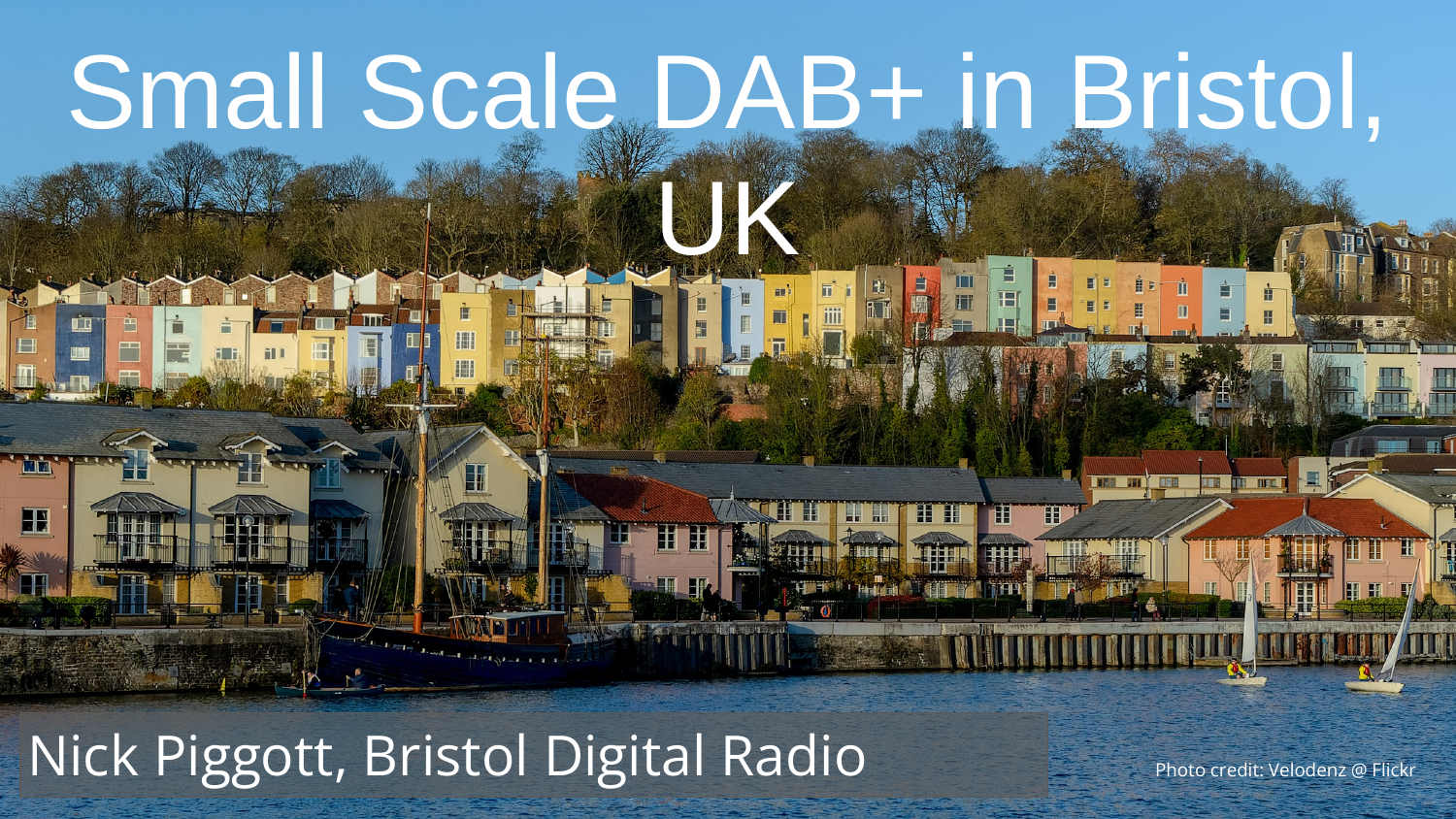

Small Scale DAB+ in Bristol, UK
Nick Piggott, Bristol Digital Radio

Photo credit: Velodenz @ Flickr